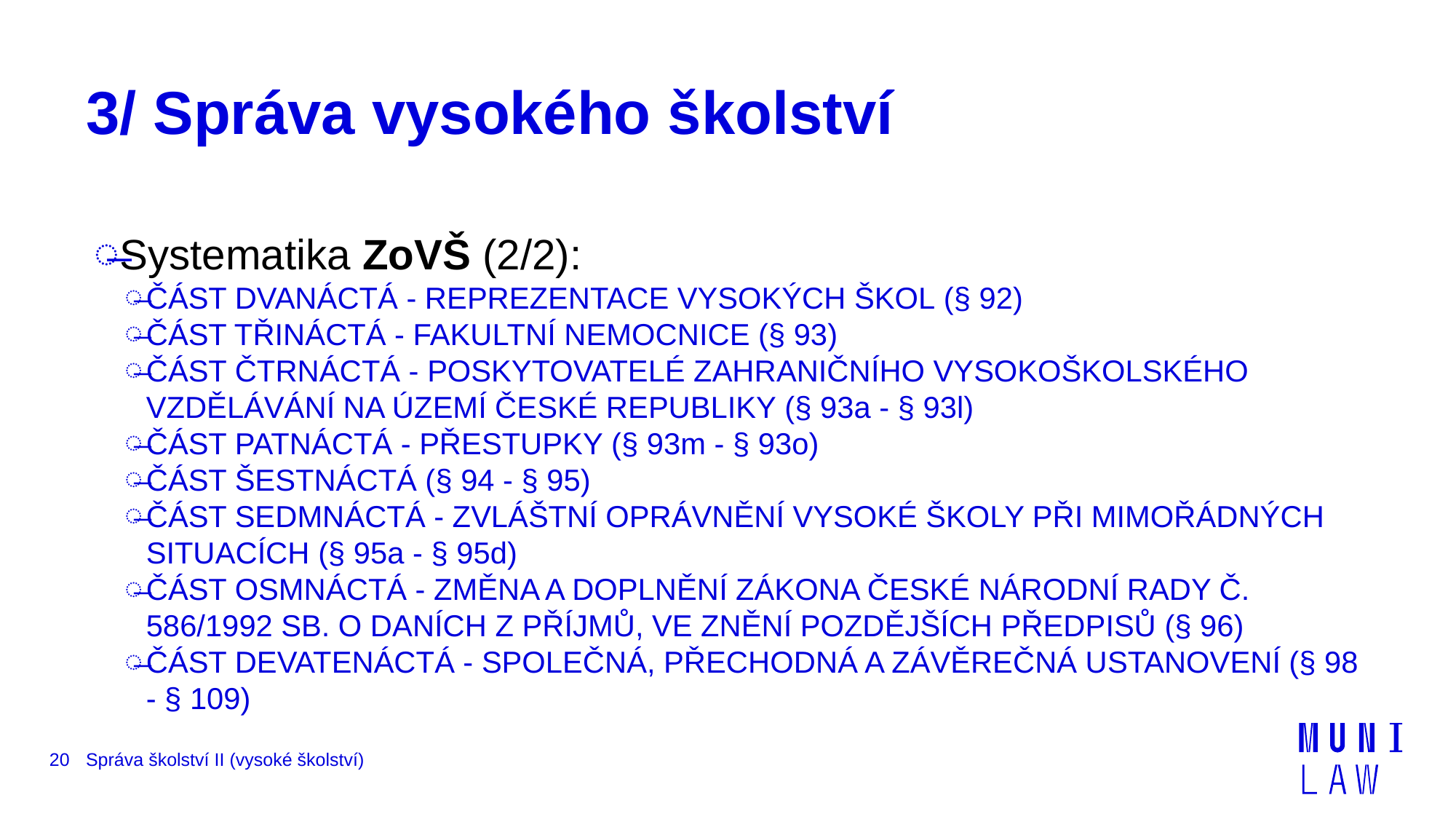

# 3/ Správa vysokého školství
Systematika ZoVŠ (2/2):
ČÁST DVANÁCTÁ - REPREZENTACE VYSOKÝCH ŠKOL (§ 92)
ČÁST TŘINÁCTÁ - FAKULTNÍ NEMOCNICE (§ 93)
ČÁST ČTRNÁCTÁ - POSKYTOVATELÉ ZAHRANIČNÍHO VYSOKOŠKOLSKÉHO VZDĚLÁVÁNÍ NA ÚZEMÍ ČESKÉ REPUBLIKY (§ 93a - § 93l)
ČÁST PATNÁCTÁ - PŘESTUPKY (§ 93m - § 93o)
ČÁST ŠESTNÁCTÁ (§ 94 - § 95)
ČÁST SEDMNÁCTÁ - ZVLÁŠTNÍ OPRÁVNĚNÍ VYSOKÉ ŠKOLY PŘI MIMOŘÁDNÝCH SITUACÍCH (§ 95a - § 95d)
ČÁST OSMNÁCTÁ - ZMĚNA A DOPLNĚNÍ ZÁKONA ČESKÉ NÁRODNÍ RADY Č. 586/1992 SB. O DANÍCH Z PŘÍJMŮ, VE ZNĚNÍ POZDĚJŠÍCH PŘEDPISŮ (§ 96)
ČÁST DEVATENÁCTÁ - SPOLEČNÁ, PŘECHODNÁ A ZÁVĚREČNÁ USTANOVENÍ (§ 98 - § 109)
20
Správa školství II (vysoké školství)